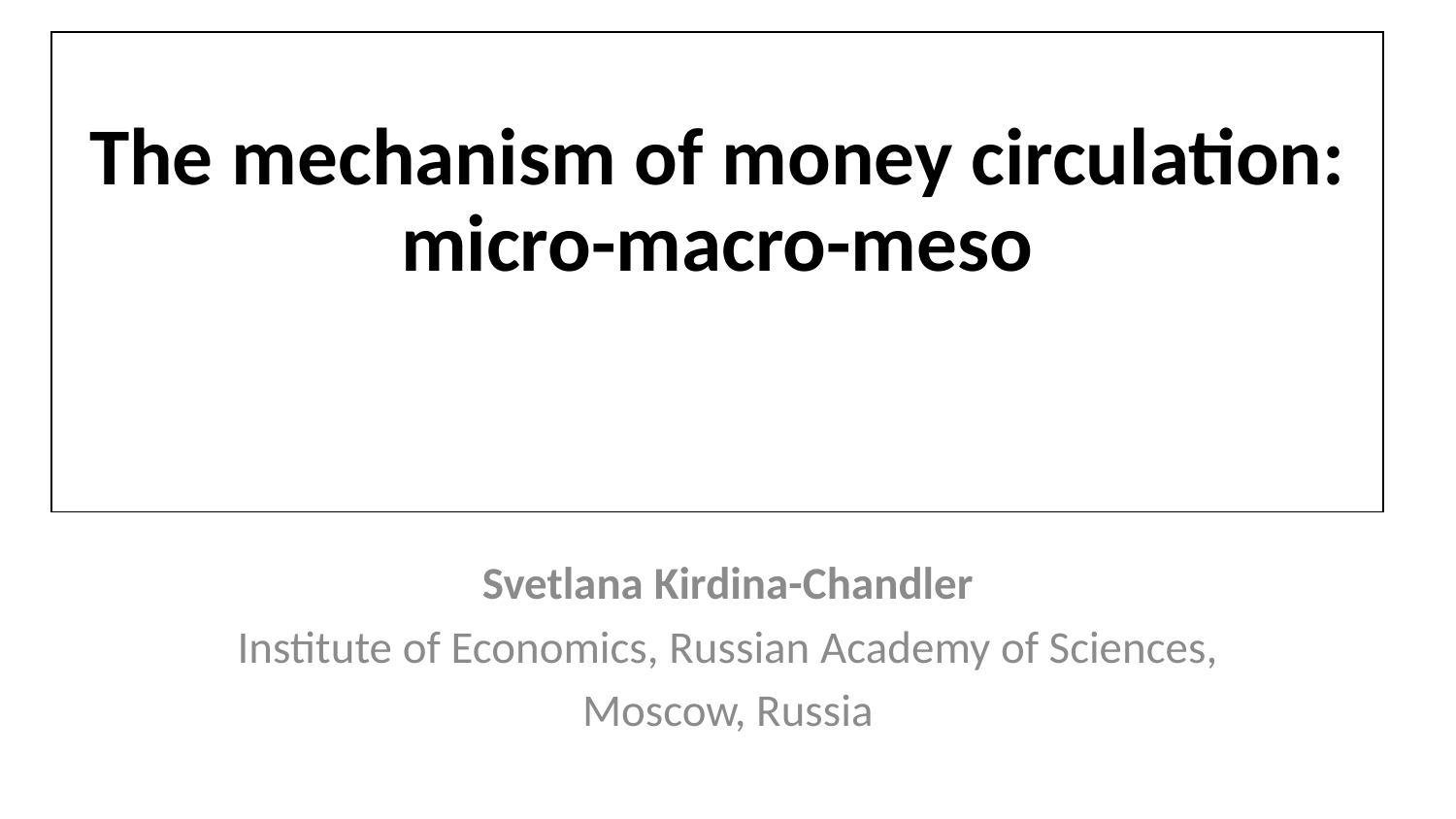

| The mechanism of money circulation: micro-macro-meso |
| --- |
#
Svetlana Kirdina-Chandler
Institute of Economics, Russian Academy of Sciences,
Moscow, Russia